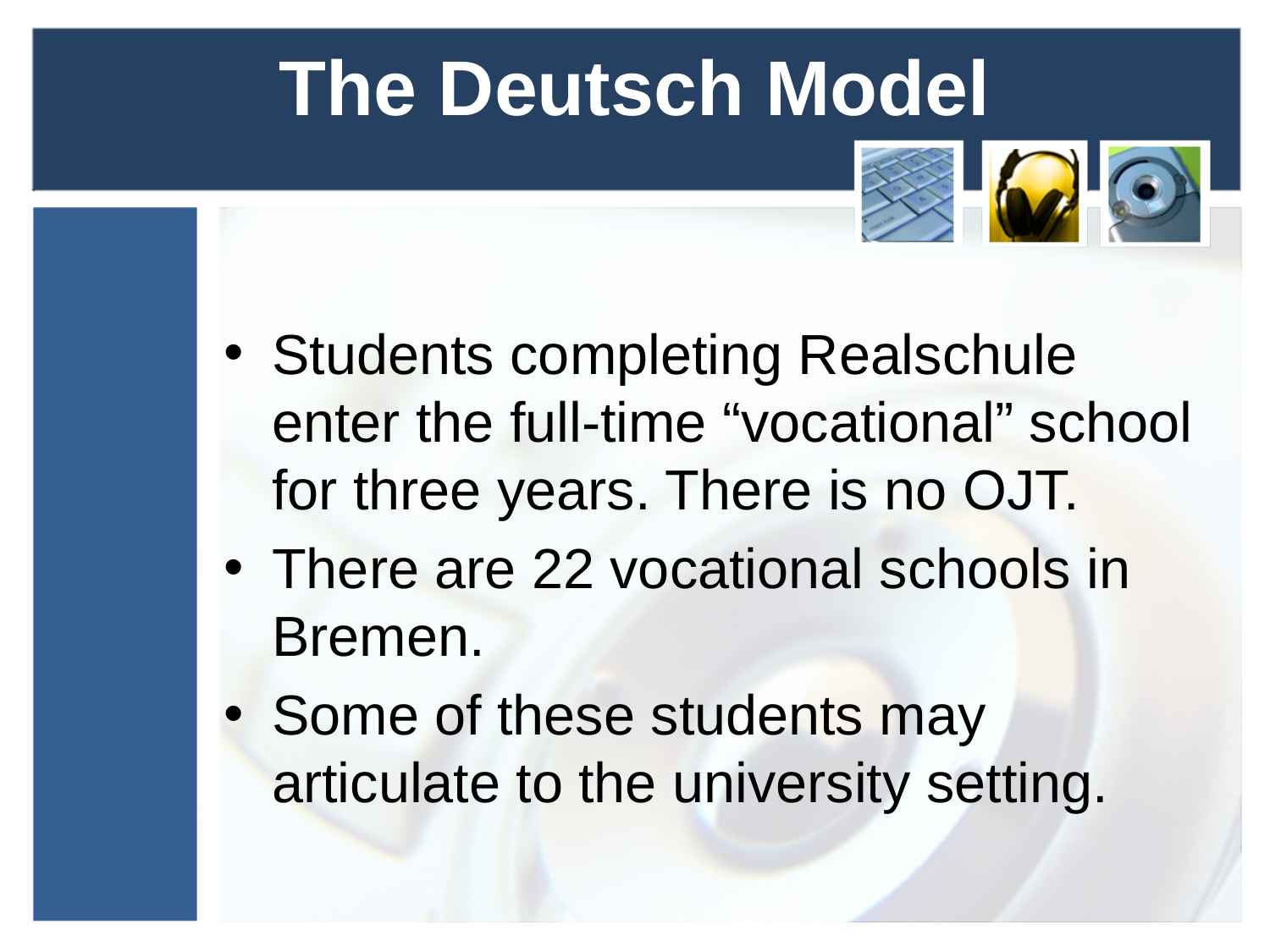

# The Deutsch Model

Students completing Realschule enter the full-time “vocational” school for three years. There is no OJT.
There are 22 vocational schools in Bremen.
Some of these students may articulate to the university setting.